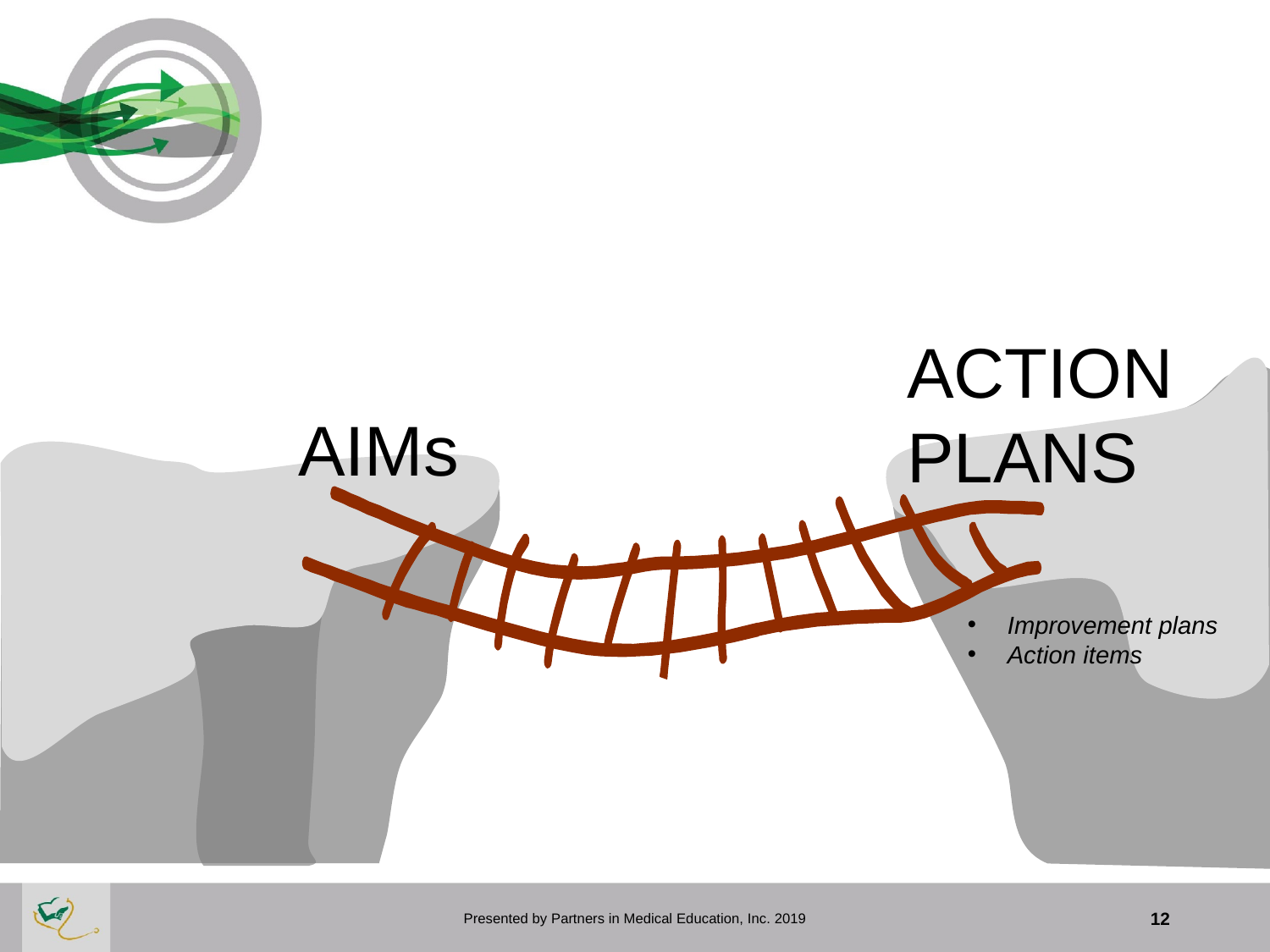

ACTION PLANS

AIMs
Improvement plans
Action items
Presented by Partners in Medical Education, Inc. 2019
12